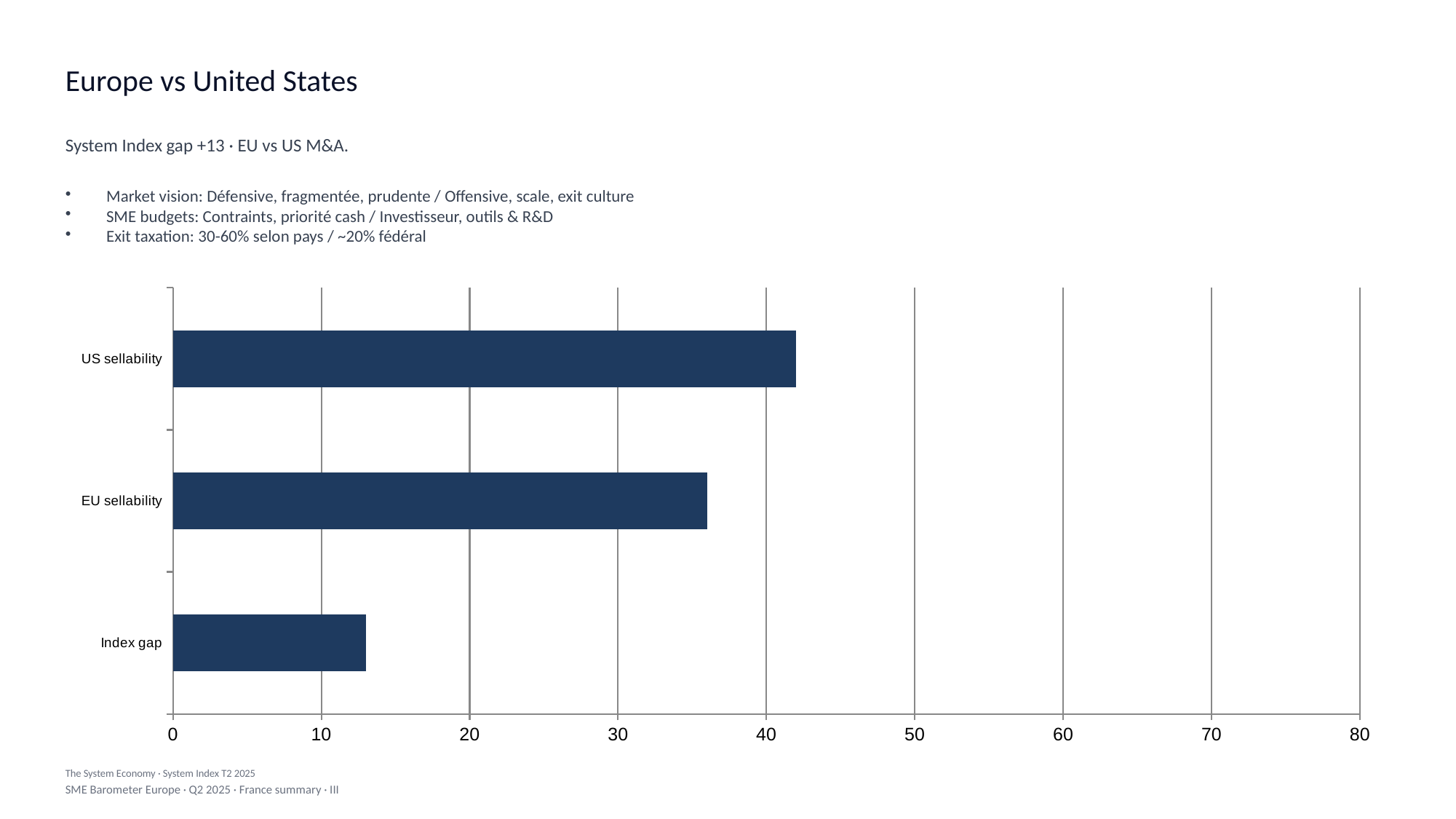

Europe vs United States
System Index gap +13 · EU vs US M&A.
Market vision: Défensive, fragmentée, prudente / Offensive, scale, exit culture
SME budgets: Contraints, priorité cash / Investisseur, outils & R&D
Exit taxation: 30-60% selon pays / ~20% fédéral

### Chart

| Category | Value |
|---|---|
| Index gap | 13.0 |
| EU sellability | 36.0 |
| US sellability | 42.0 |
The System Economy · System Index T2 2025
SME Barometer Europe · Q2 2025 · France summary · III